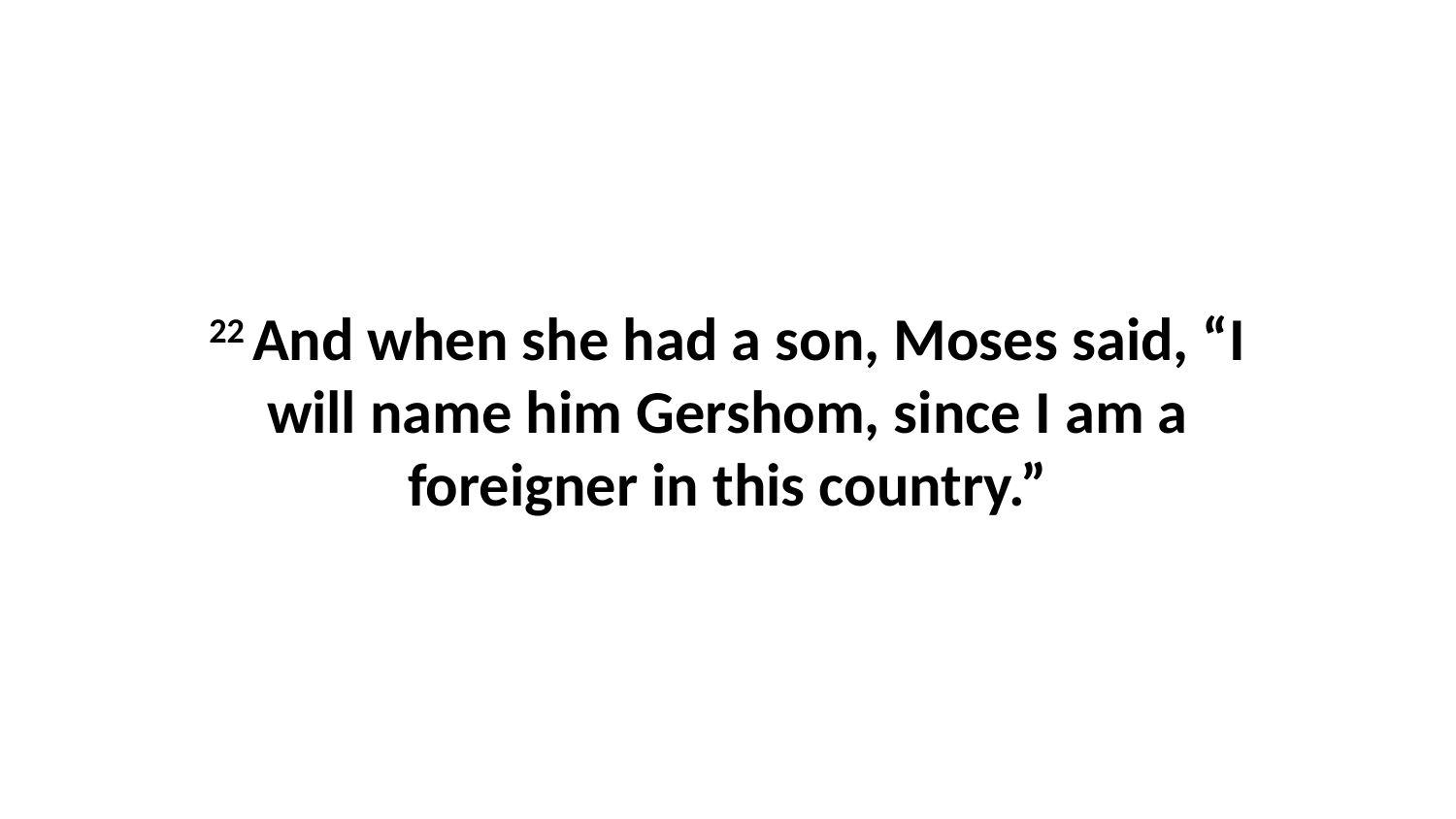

22 And when she had a son, Moses said, “I will name him Gershom, since I am a foreigner in this country.”